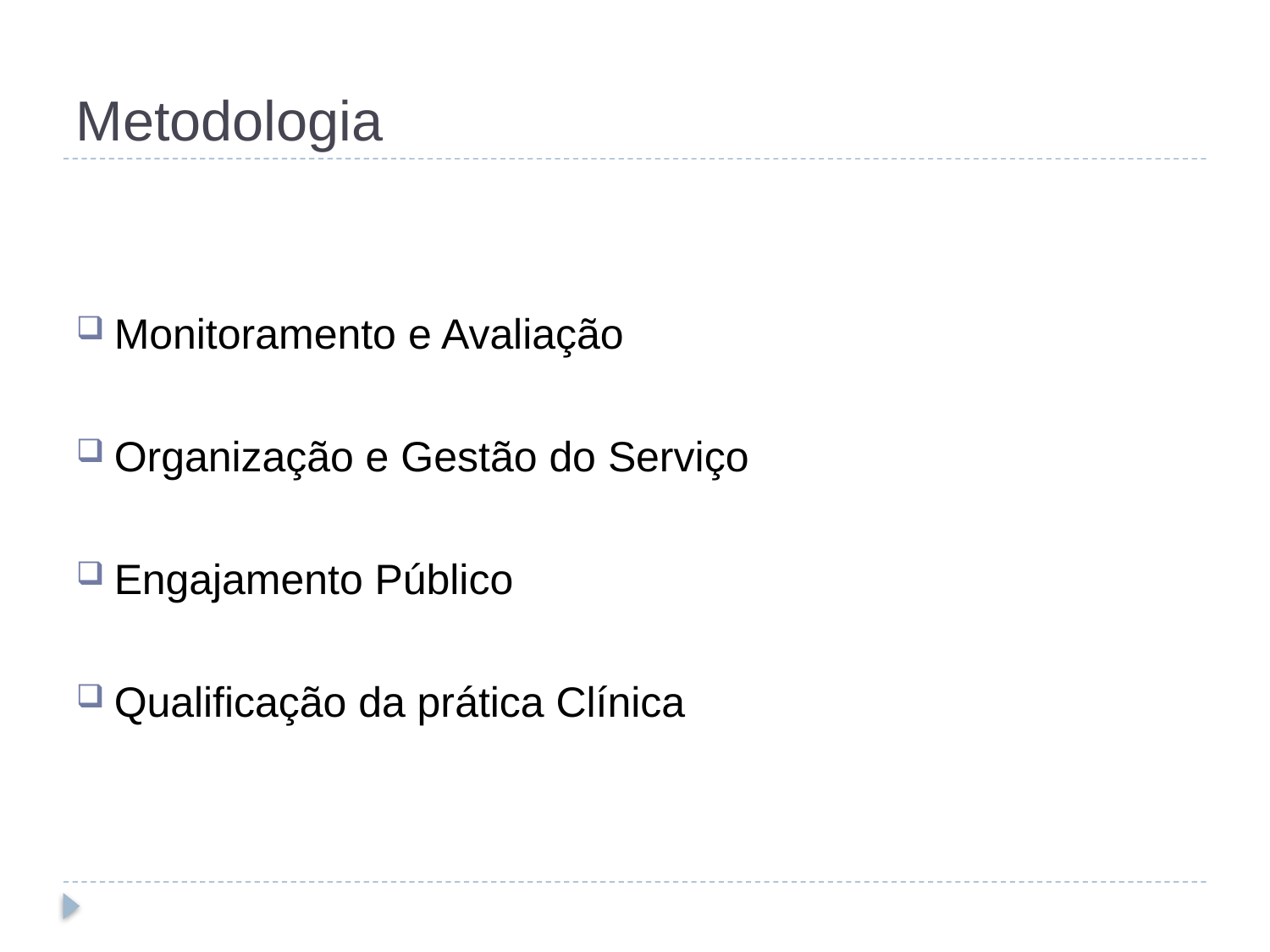

# Intervenção Desenvolvida em 4 eixos: Metodologia

Monitoramento e Avaliação

Organização e Gestão do Serviço

Engajamento Público

Qualificação da prática Clínica